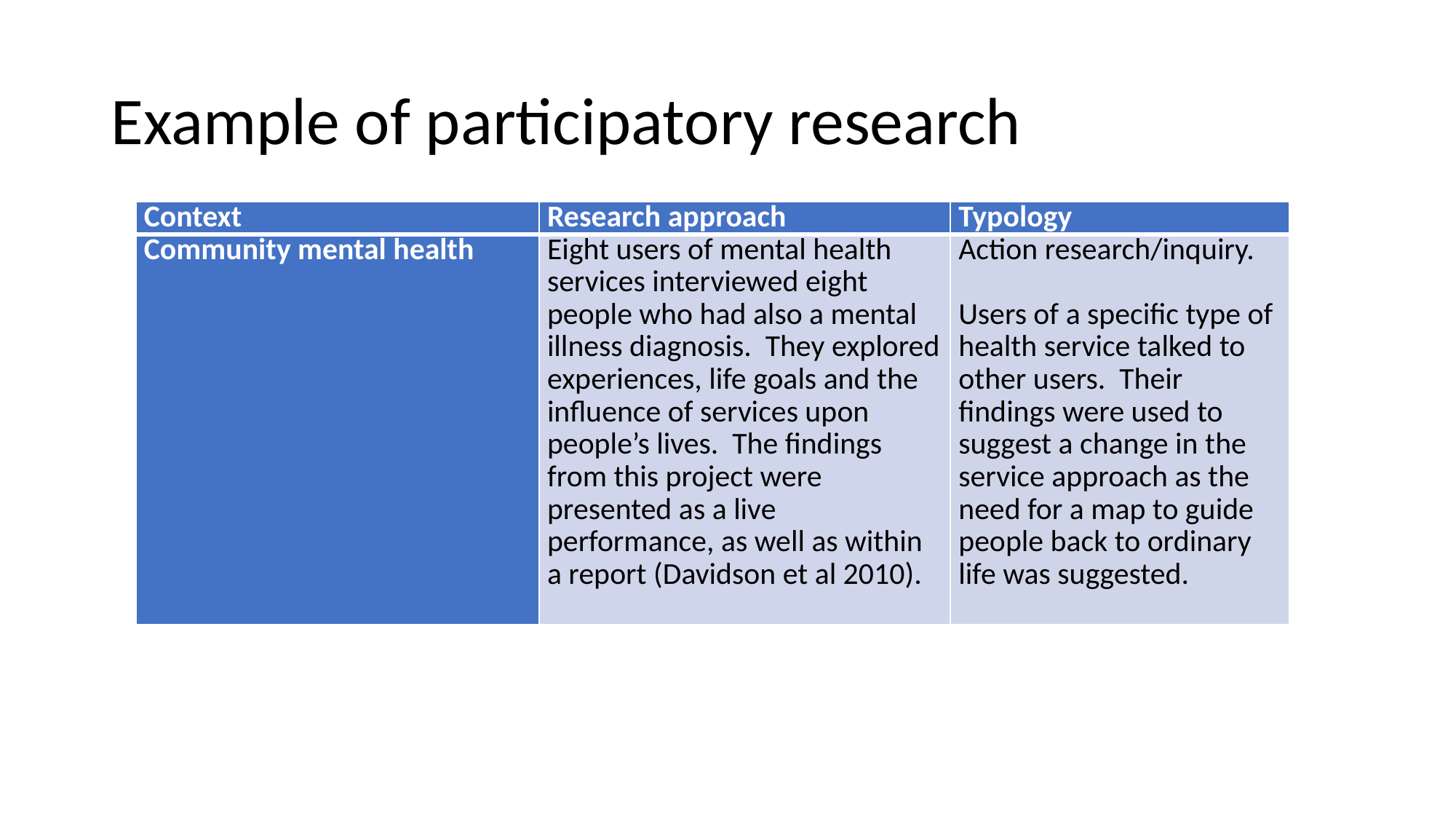

# Example of participatory research
| Context | Research approach | Typology |
| --- | --- | --- |
| Community mental health | Eight users of mental health services interviewed eight people who had also a mental illness diagnosis. They explored experiences, life goals and the influence of services upon people’s lives. The findings from this project were presented as a live performance, as well as within a report (Davidson et al 2010). | Action research/inquiry.   Users of a specific type of health service talked to other users. Their findings were used to suggest a change in the service approach as the need for a map to guide people back to ordinary life was suggested. |